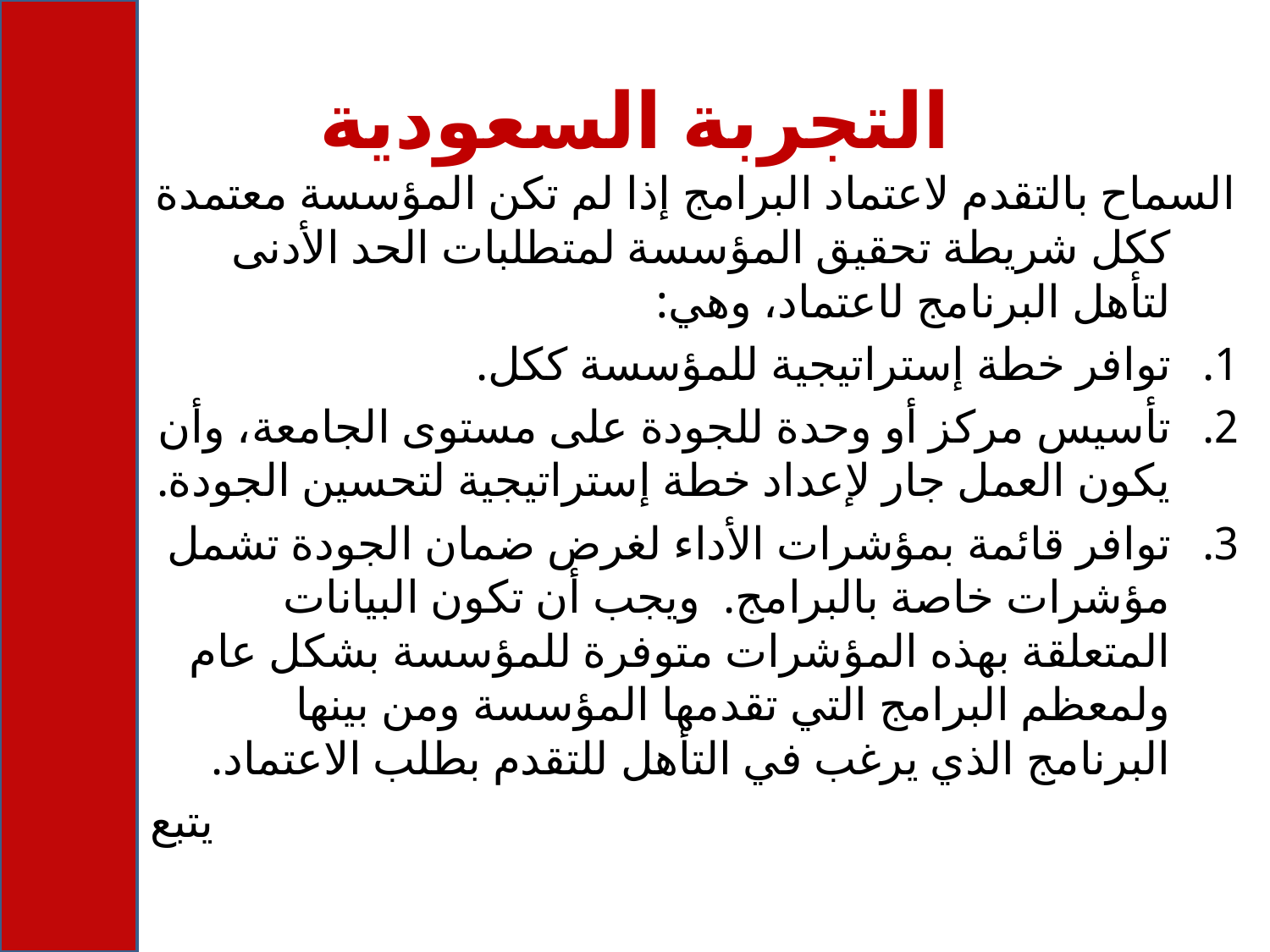

# التجربة السعودية
السماح بالتقدم لاعتماد البرامج إذا لم تكن المؤسسة معتمدة ككل شريطة تحقيق المؤسسة لمتطلبات الحد الأدنى لتأهل البرنامج لاعتماد، وهي:
توافر خطة إستراتيجية للمؤسسة ككل.
تأسيس مركز أو وحدة للجودة على مستوى الجامعة، وأن يكون العمل جار لإعداد خطة إستراتيجية لتحسين الجودة.
توافر قائمة بمؤشرات الأداء لغرض ضمان الجودة تشمل مؤشرات خاصة بالبرامج.  ويجب أن تكون البيانات المتعلقة بهذه المؤشرات متوفرة للمؤسسة بشكل عام ولمعظم البرامج التي تقدمها المؤسسة ومن بينها البرنامج الذي يرغب في التأهل للتقدم بطلب الاعتماد.
  يتبع